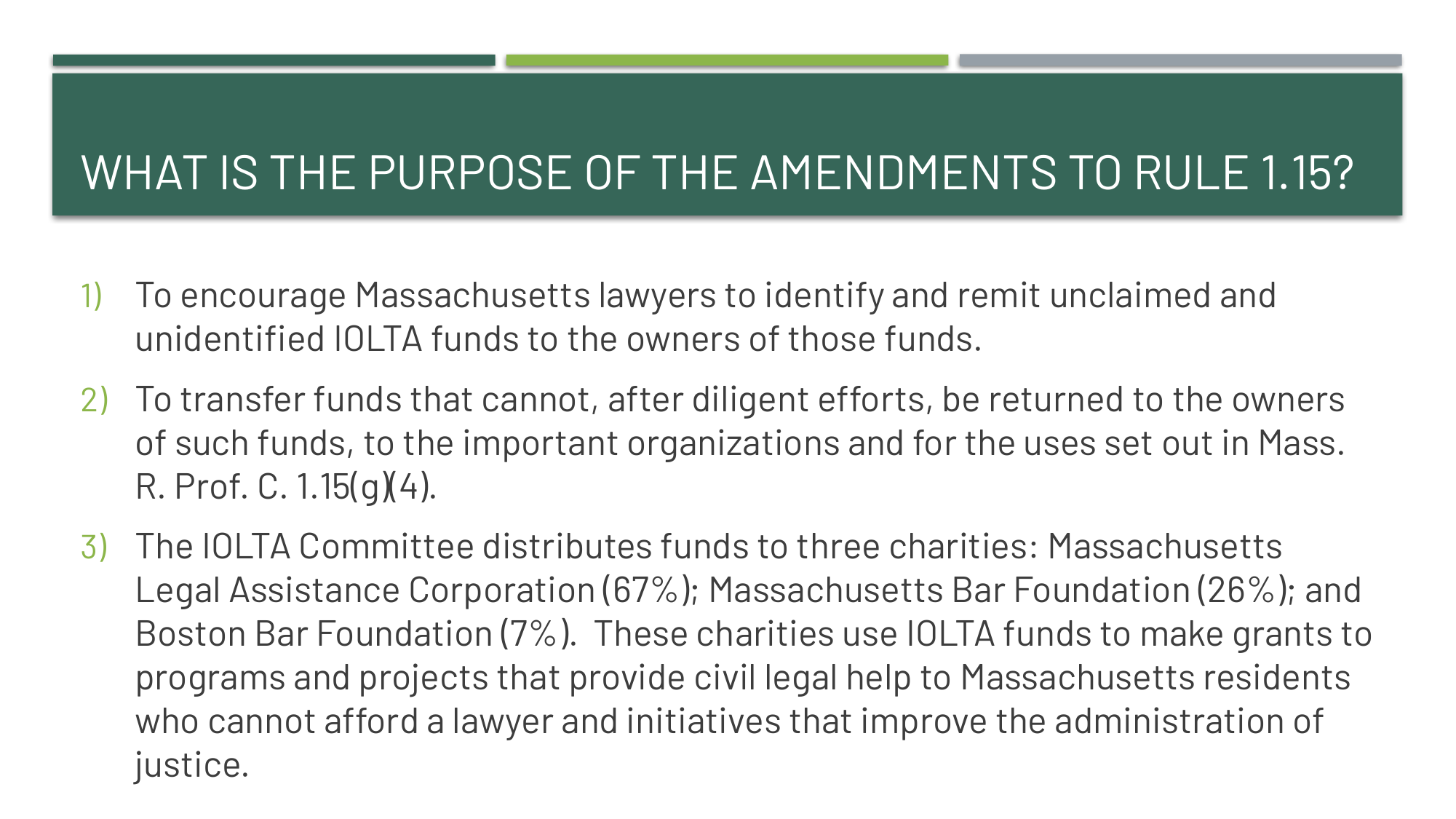

# What is the Purpose of the Amendments to Rule 1.15?
To encourage Massachusetts lawyers to identify and remit unclaimed and unidentified IOLTA funds to the owners of those funds.
To transfer funds that cannot, after diligent efforts, be returned to the owners of such funds, to the important organizations and for the uses set out in Mass. R. Prof. C. 1.15(g)(4).
The IOLTA Committee distributes funds to three charities: Massachusetts Legal Assistance Corporation (67%); Massachusetts Bar Foundation (26%); and Boston Bar Foundation (7%).  These charities use IOLTA funds to make grants to programs and projects that provide civil legal help to Massachusetts residents who cannot afford a lawyer and initiatives that improve the administration of justice.